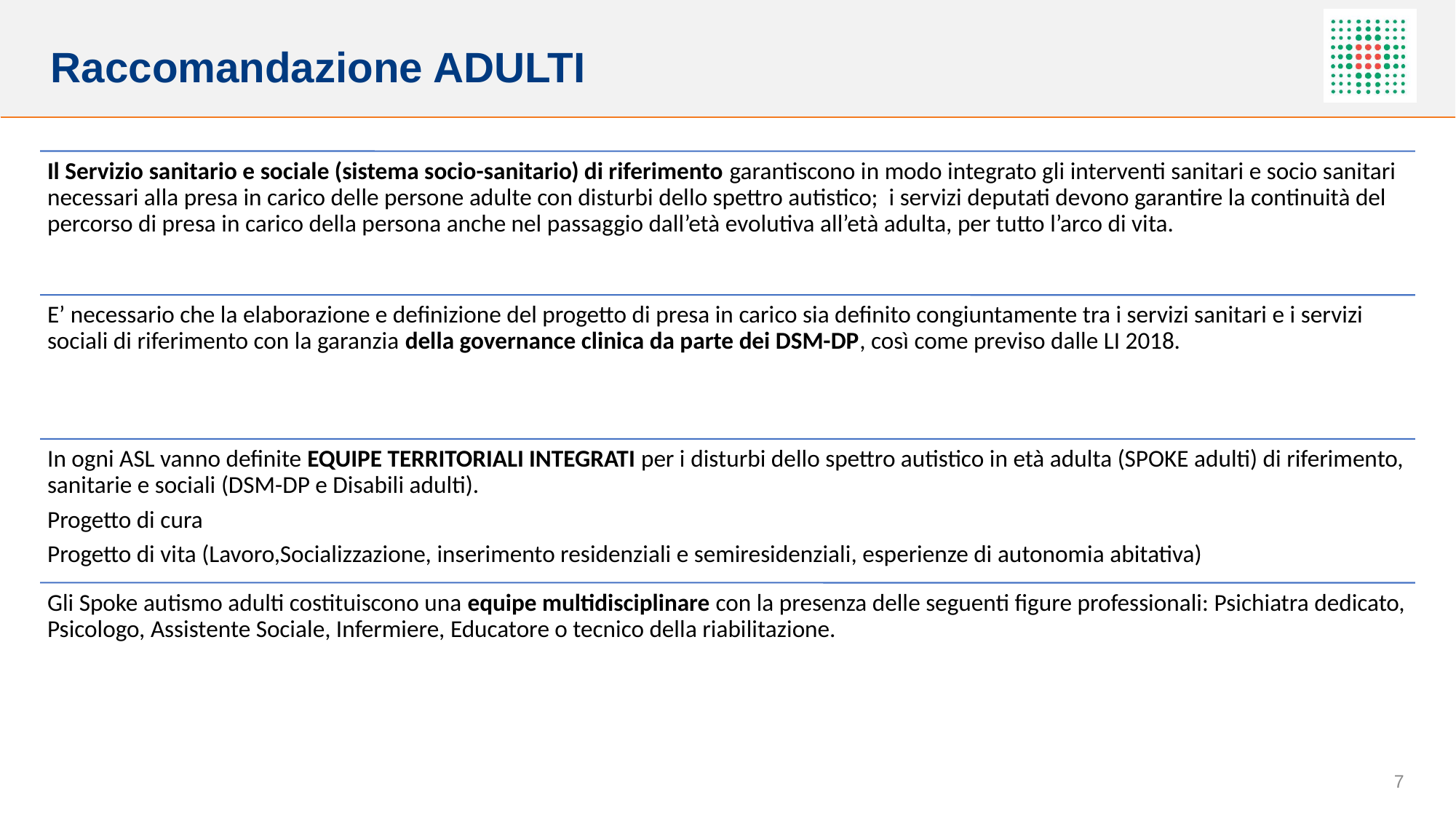

# Raccomandazione ADULTI
Il Servizio sanitario e sociale (sistema socio-sanitario) di riferimento garantiscono in modo integrato gli interventi sanitari e socio sanitari necessari alla presa in carico delle persone adulte con disturbi dello spettro autistico;  i servizi deputati devono garantire la continuità del percorso di presa in carico della persona anche nel passaggio dall’età evolutiva all’età adulta, per tutto l’arco di vita.
E’ necessario che la elaborazione e definizione del progetto di presa in carico sia definito congiuntamente tra i servizi sanitari e i servizi sociali di riferimento con la garanzia della governance clinica da parte dei DSM-DP, così come previso dalle LI 2018.
In ogni ASL vanno definite EQUIPE TERRITORIALI INTEGRATI per i disturbi dello spettro autistico in età adulta (SPOKE adulti) di riferimento, sanitarie e sociali (DSM-DP e Disabili adulti).
Progetto di cura
Progetto di vita (Lavoro,Socializzazione, inserimento residenziali e semiresidenziali, esperienze di autonomia abitativa)
Gli Spoke autismo adulti costituiscono una equipe multidisciplinare con la presenza delle seguenti figure professionali: Psichiatra dedicato, Psicologo, Assistente Sociale, Infermiere, Educatore o tecnico della riabilitazione.
7